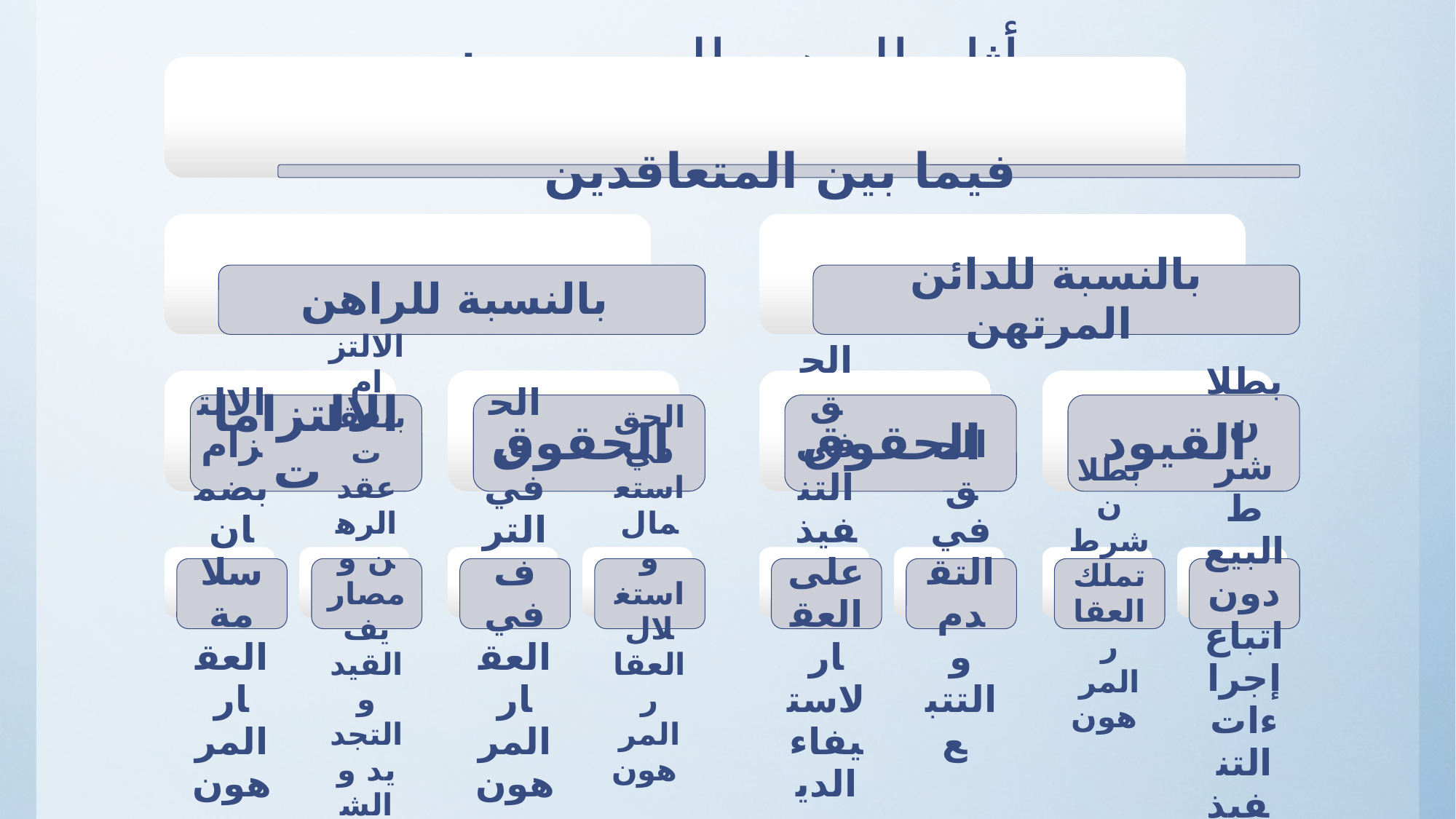

# أثار الرهن الرسمي :
فيما بين المتعاقدين
بالنسبة للراهن
الحقوق
بالنسبة للدائن المرتهن
الحقوق
القيود